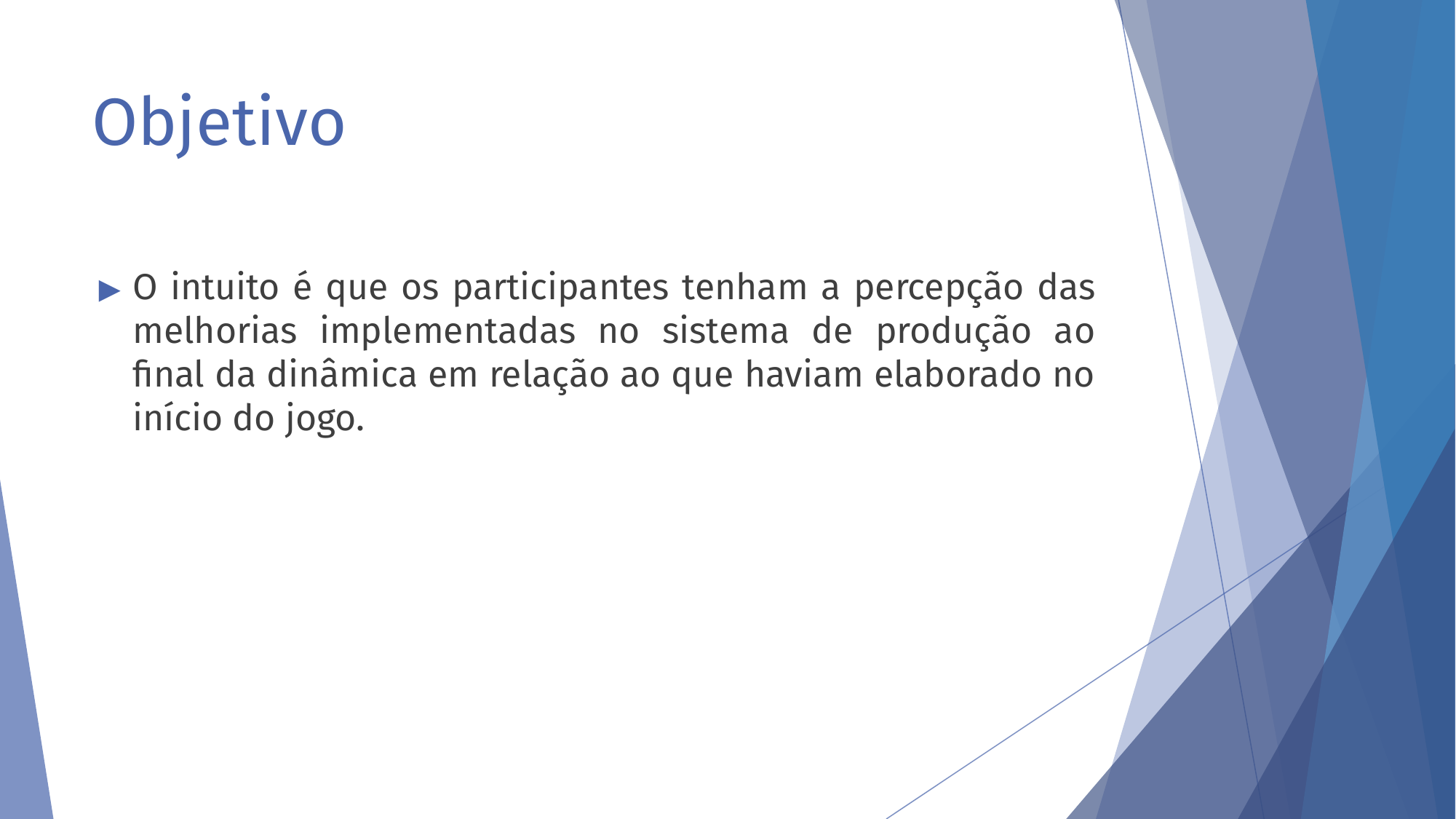

# Objetivo
O intuito é que os participantes tenham a percepção das melhorias implementadas no sistema de produção ao final da dinâmica em relação ao que haviam elaborado no início do jogo.